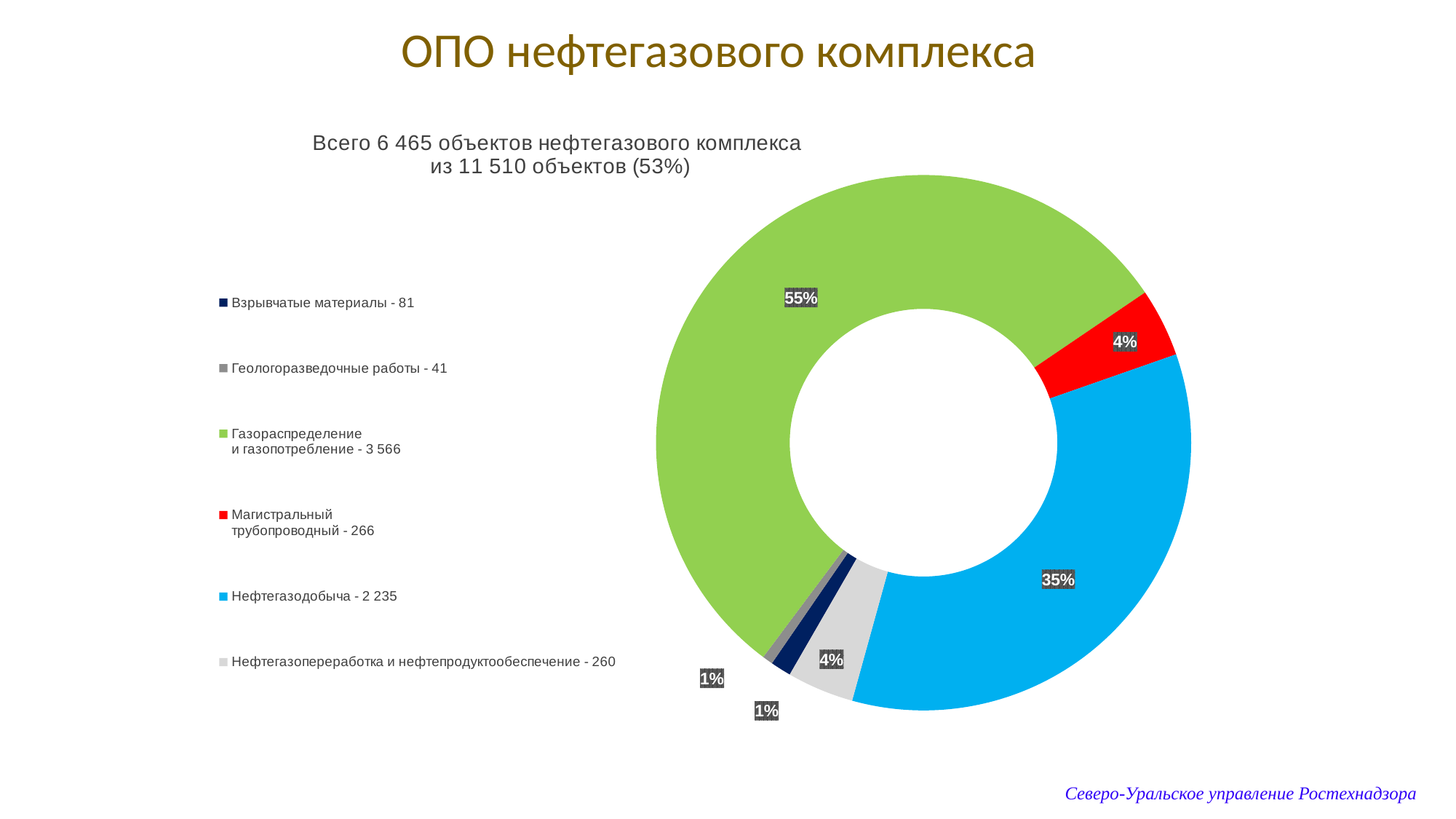

ОПО нефтегазового комплекса

### Chart: Всего 6 465 объектов нефтегазового комплекса
из 11 510 объектов (53%)

| Category | Столбец1 |
|---|---|
| Взрывчатые материалы - 81 | 81.0 |
| Геологоразведочные работы - 41 | 41.0 |
| Газораспределение
и газопотребление - 3 566 | 3566.0 |
| Магистральный
трубопроводный - 266 | 266.0 |
| Нефтегазодобыча - 2 235 | 2235.0 |
| Нефтегазопереработка и нефтепродуктообеспечение - 260 | 260.0 |
Северо-Уральское управление Ростехнадзора